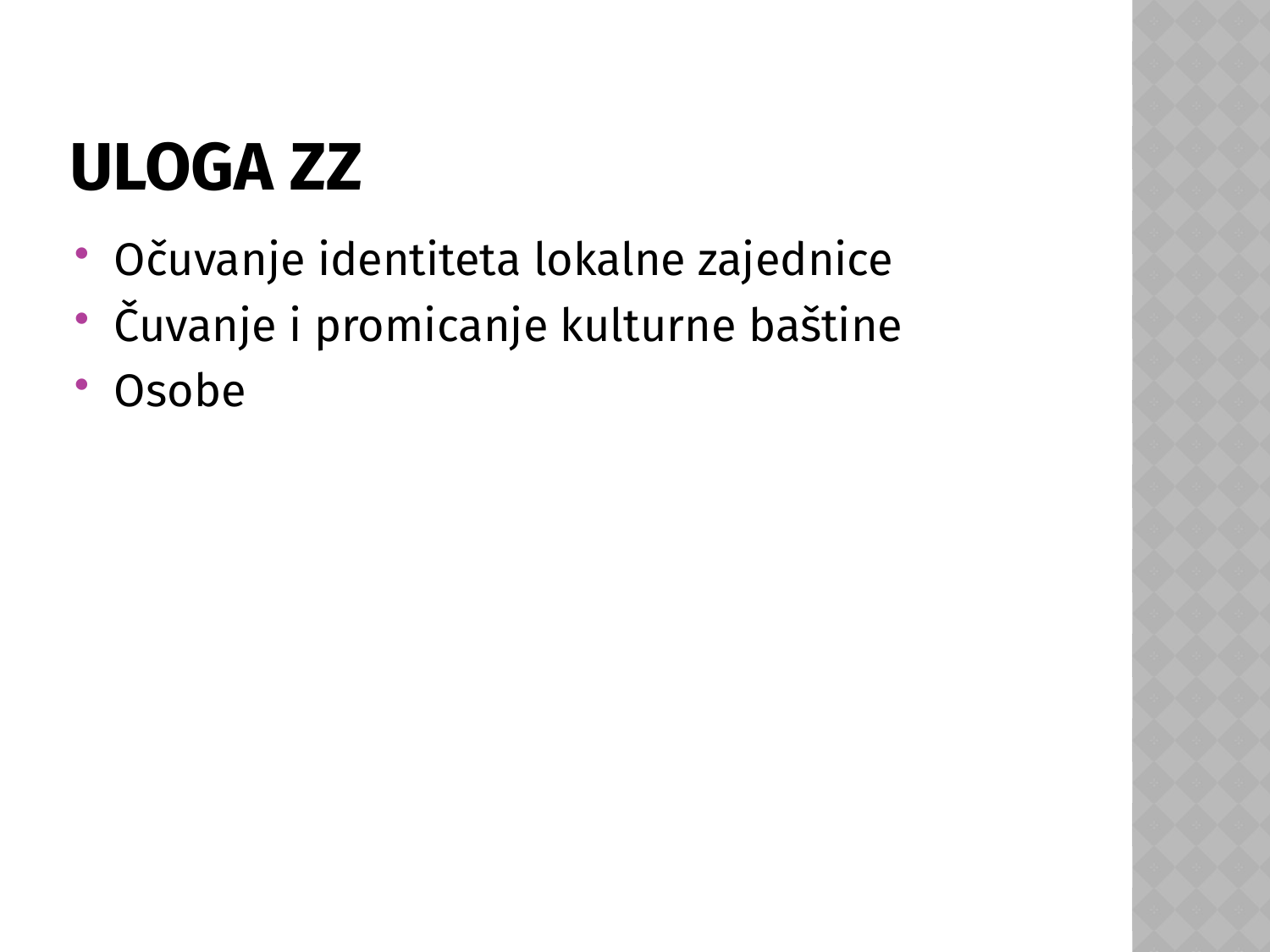

# Uloga zz
Očuvanje identiteta lokalne zajednice
Čuvanje i promicanje kulturne baštine
Osobe